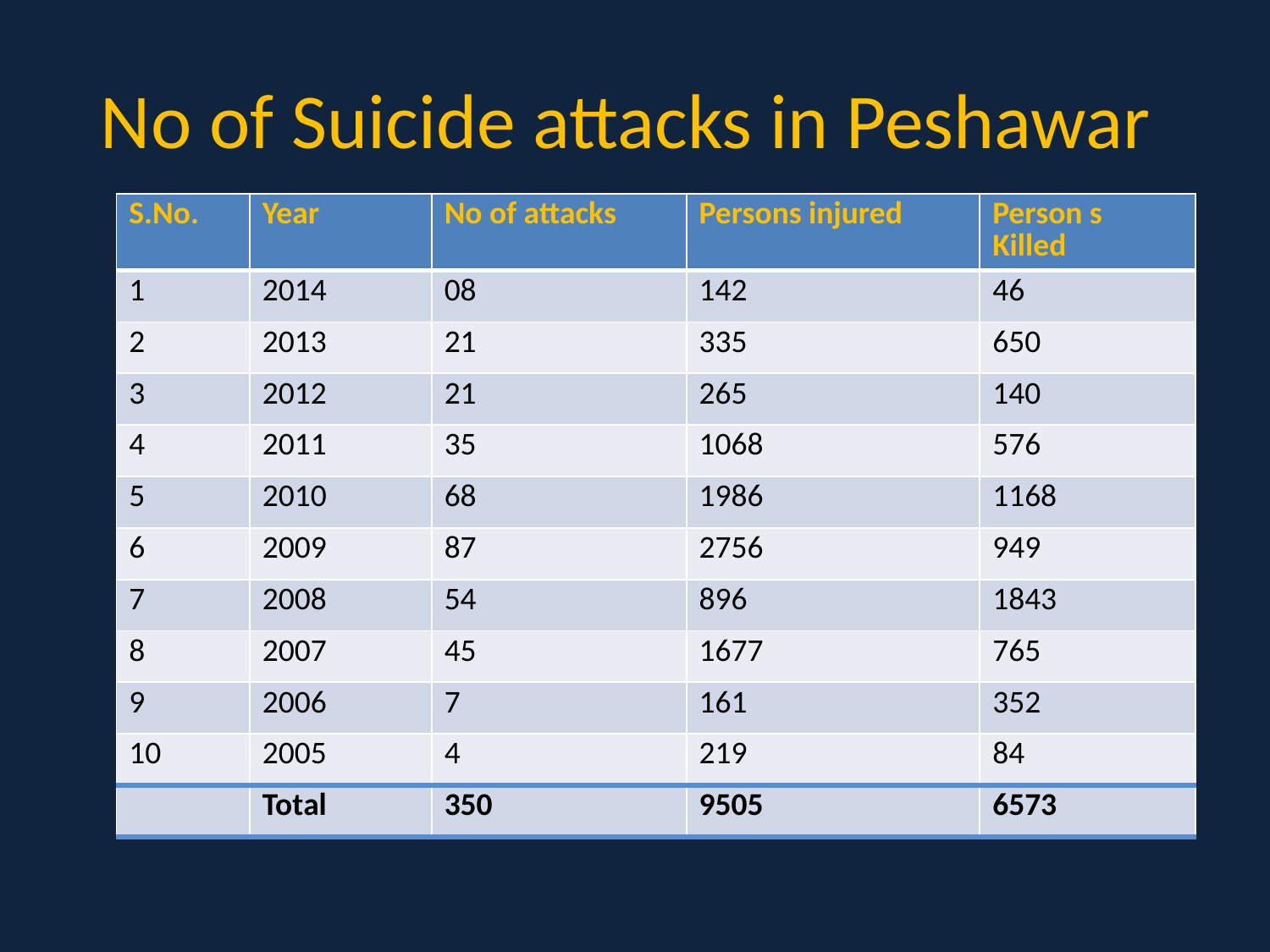

# No of Suicide attacks in Peshawar
| S.No. | Year | No of attacks | Persons injured | Person s Killed |
| --- | --- | --- | --- | --- |
| 1 | 2014 | 08 | 142 | 46 |
| 2 | 2013 | 21 | 335 | 650 |
| 3 | 2012 | 21 | 265 | 140 |
| 4 | 2011 | 35 | 1068 | 576 |
| 5 | 2010 | 68 | 1986 | 1168 |
| 6 | 2009 | 87 | 2756 | 949 |
| 7 | 2008 | 54 | 896 | 1843 |
| 8 | 2007 | 45 | 1677 | 765 |
| 9 | 2006 | 7 | 161 | 352 |
| 10 | 2005 | 4 | 219 | 84 |
|  | Total | 350 | 9505 | 6573 |